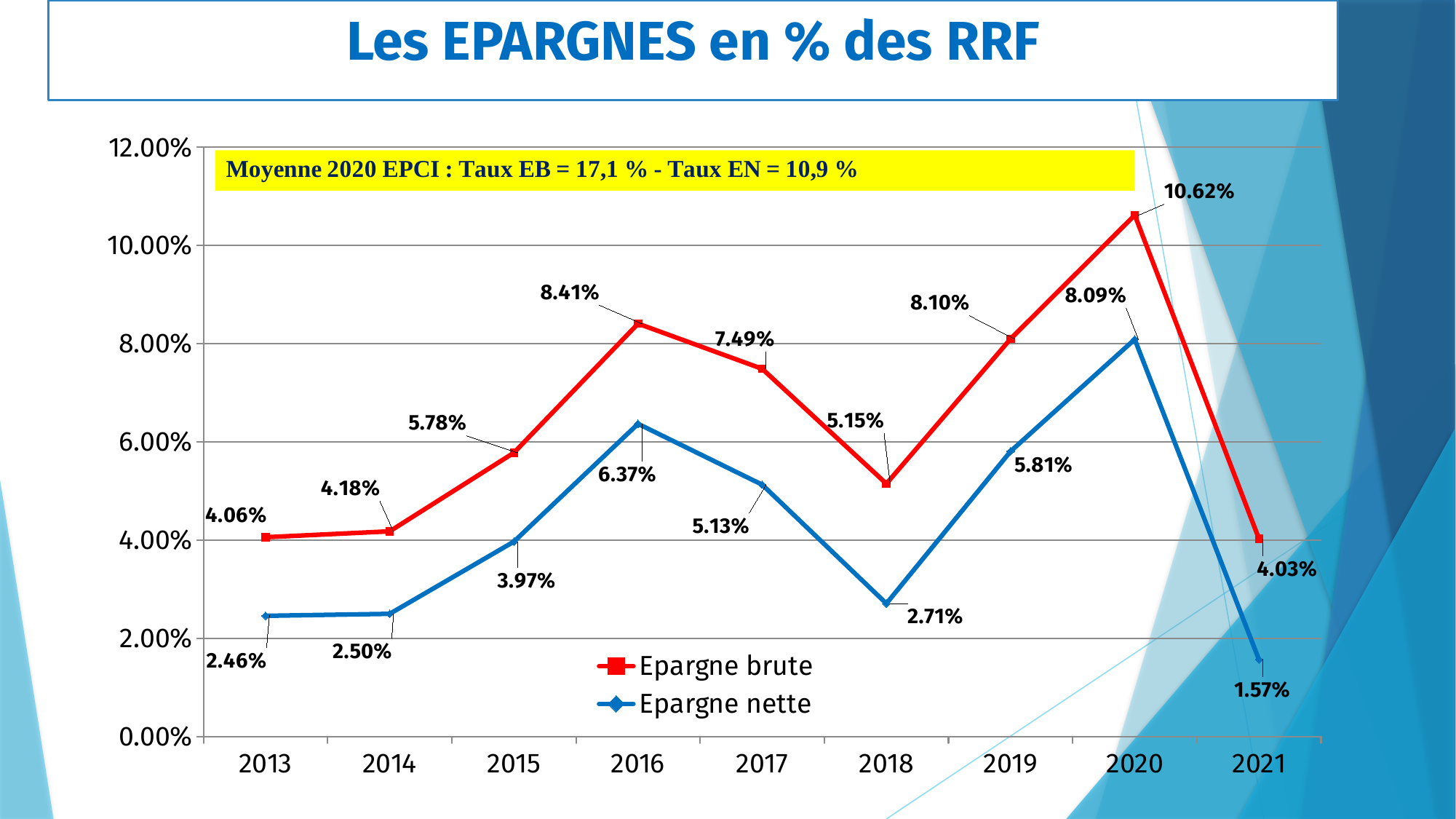

# Les EPARGNES en % des RRF

### Chart

| Category | Epargne brute | Epargne nette |
|---|---|---|
| 2013 | 0.0406 | 0.0246 |
| 2014 | 0.0418 | 0.025 |
| 2015 | 0.0578 | 0.0397 |
| 2016 | 0.0841 | 0.0637 |
| 2017 | 0.0749 | 0.0513 |
| 2018 | 0.0515 | 0.0271 |
| 2019 | 0.081 | 0.0581 |
| 2020 | 0.1062 | 0.0809 |
| 2021 | 0.0403 | 0.0157 |